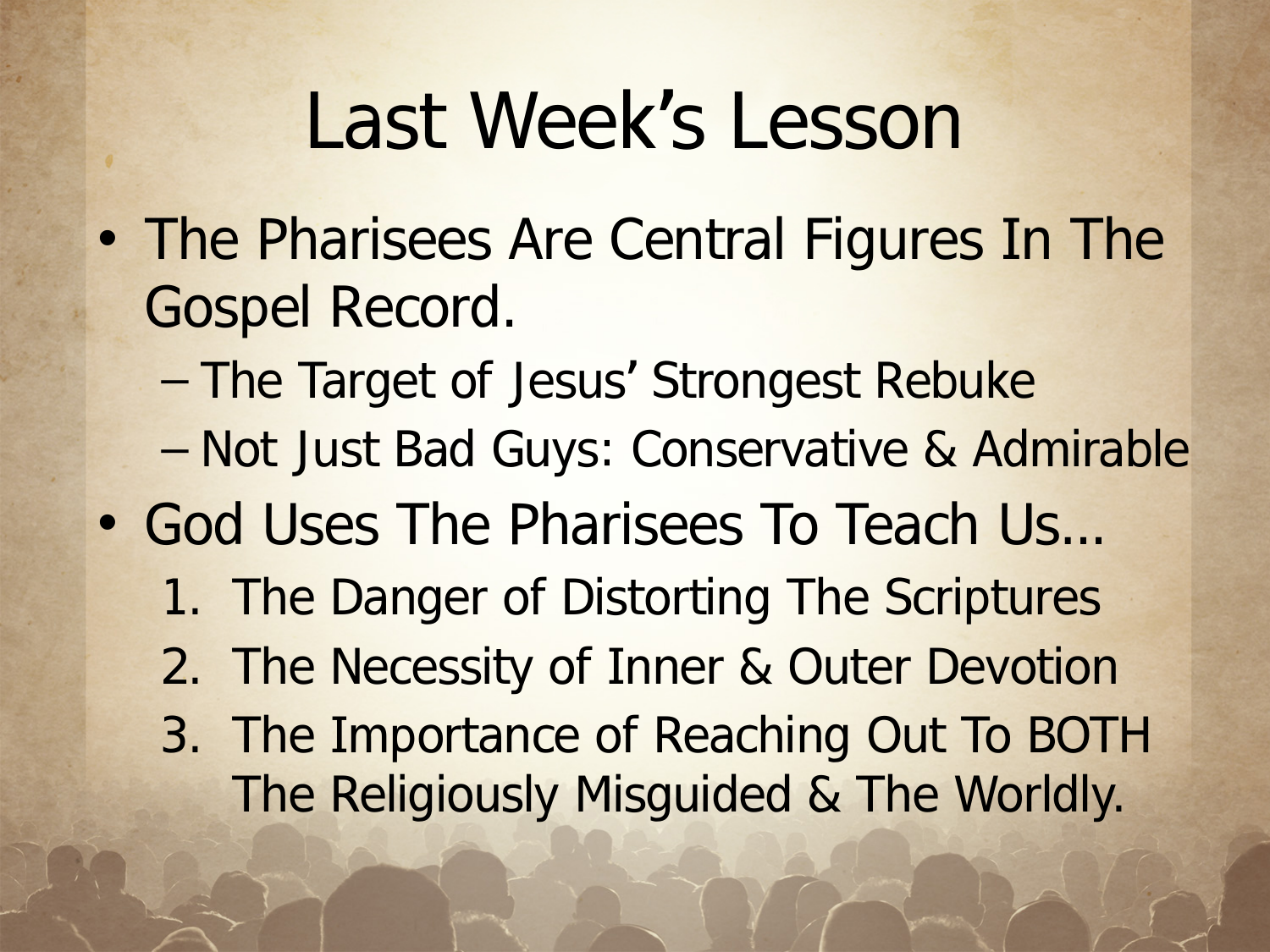

# Last Week’s Lesson
The Pharisees Are Central Figures In The Gospel Record.
The Target of Jesus’ Strongest Rebuke
Not Just Bad Guys: Conservative & Admirable
God Uses The Pharisees To Teach Us…
The Danger of Distorting The Scriptures
The Necessity of Inner & Outer Devotion
The Importance of Reaching Out To BOTH The Religiously Misguided & The Worldly.